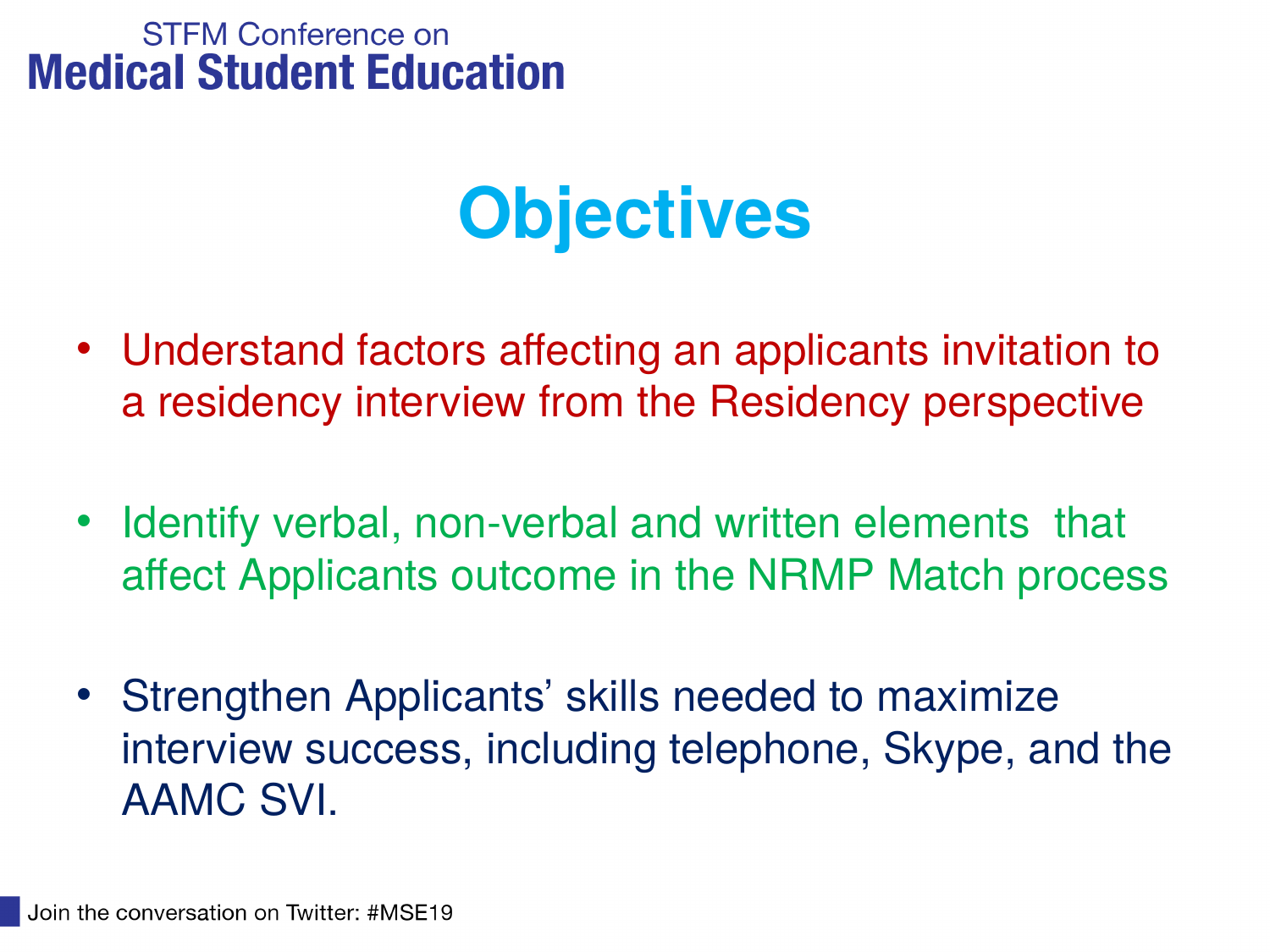

# Objectives
Understand factors affecting an applicants invitation to a residency interview from the Residency perspective

Identify verbal, non-verbal and written elements  that affect Applicants outcome in the NRMP Match process

Strengthen Applicants’ skills needed to maximize interview success, including telephone, Skype, and the AAMC SVI.